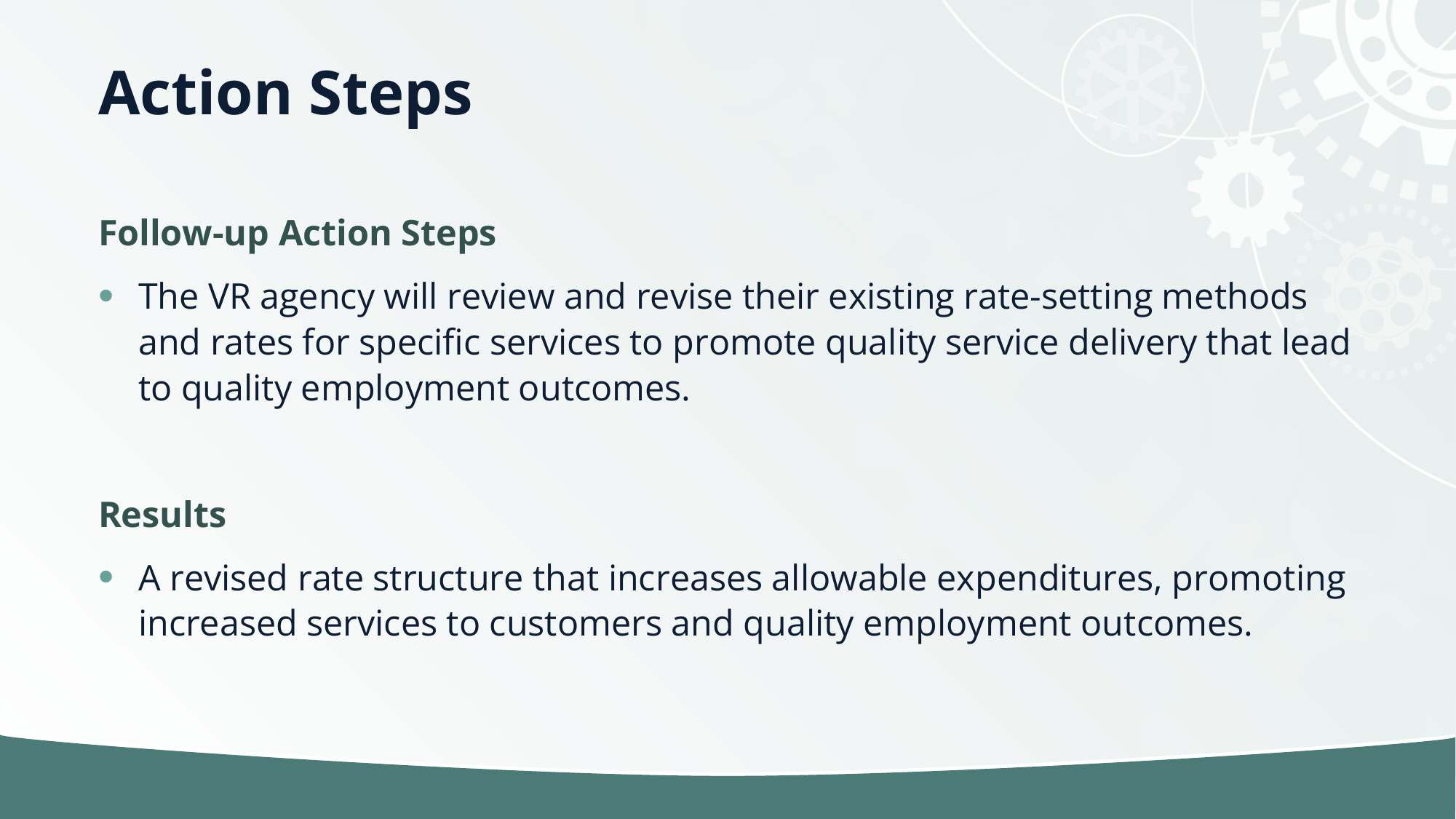

# Action Steps
Follow-up Action Steps
The VR agency will review and revise their existing rate-setting methods and rates for specific services to promote quality service delivery that lead to quality employment outcomes.

Results
A revised rate structure that increases allowable expenditures, promoting increased services to customers and quality employment outcomes.